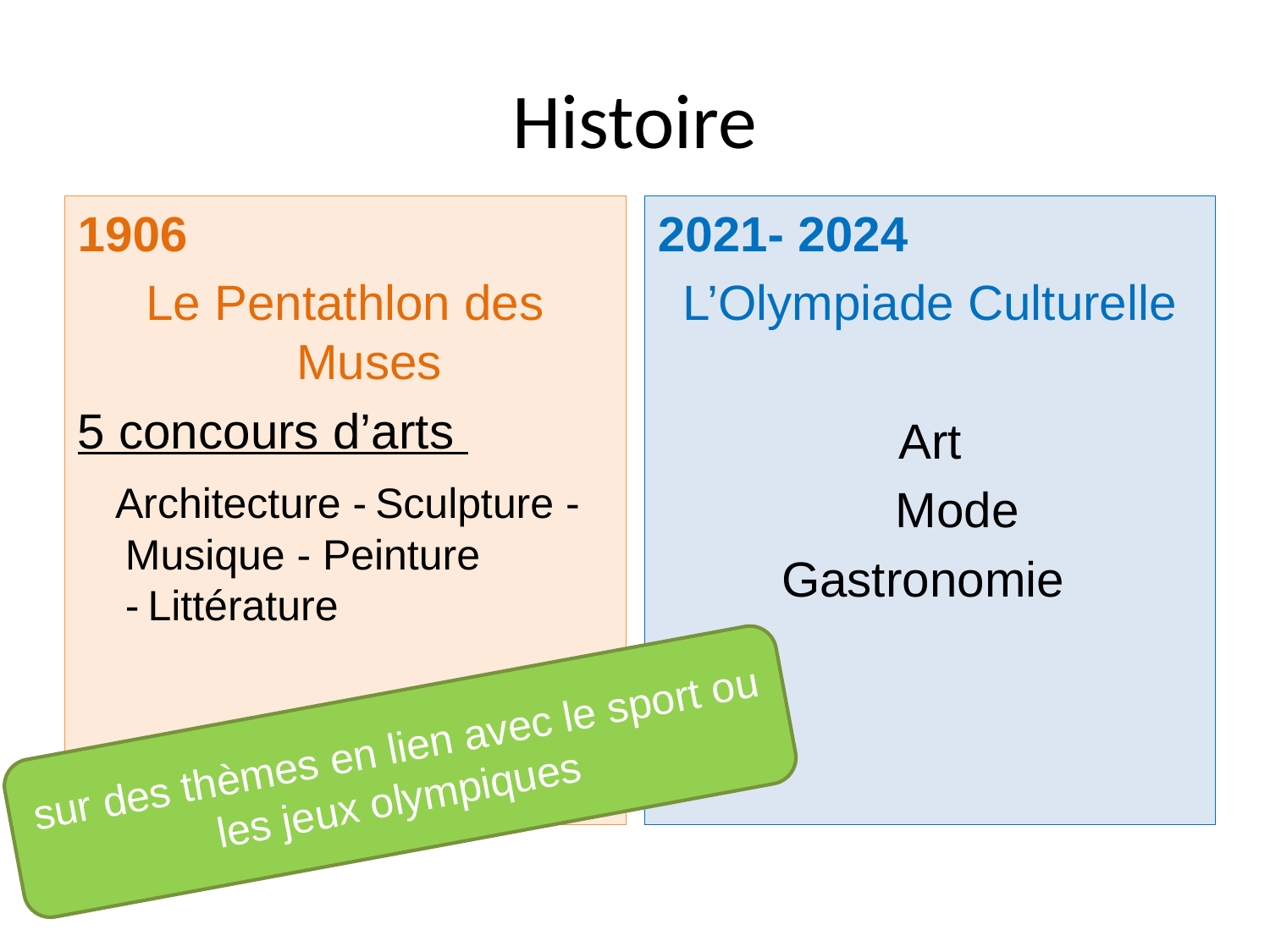

# Histoire
1906
Le Pentathlon des Muses
5 concours d’arts
   Architecture - Sculpture - Musique - Peinture - Littérature

2021- 2024
L’Olympiade Culturelle

Art
    Mode
       Gastronomie
sur des thèmes en lien avec le sport ou les jeux olympiques